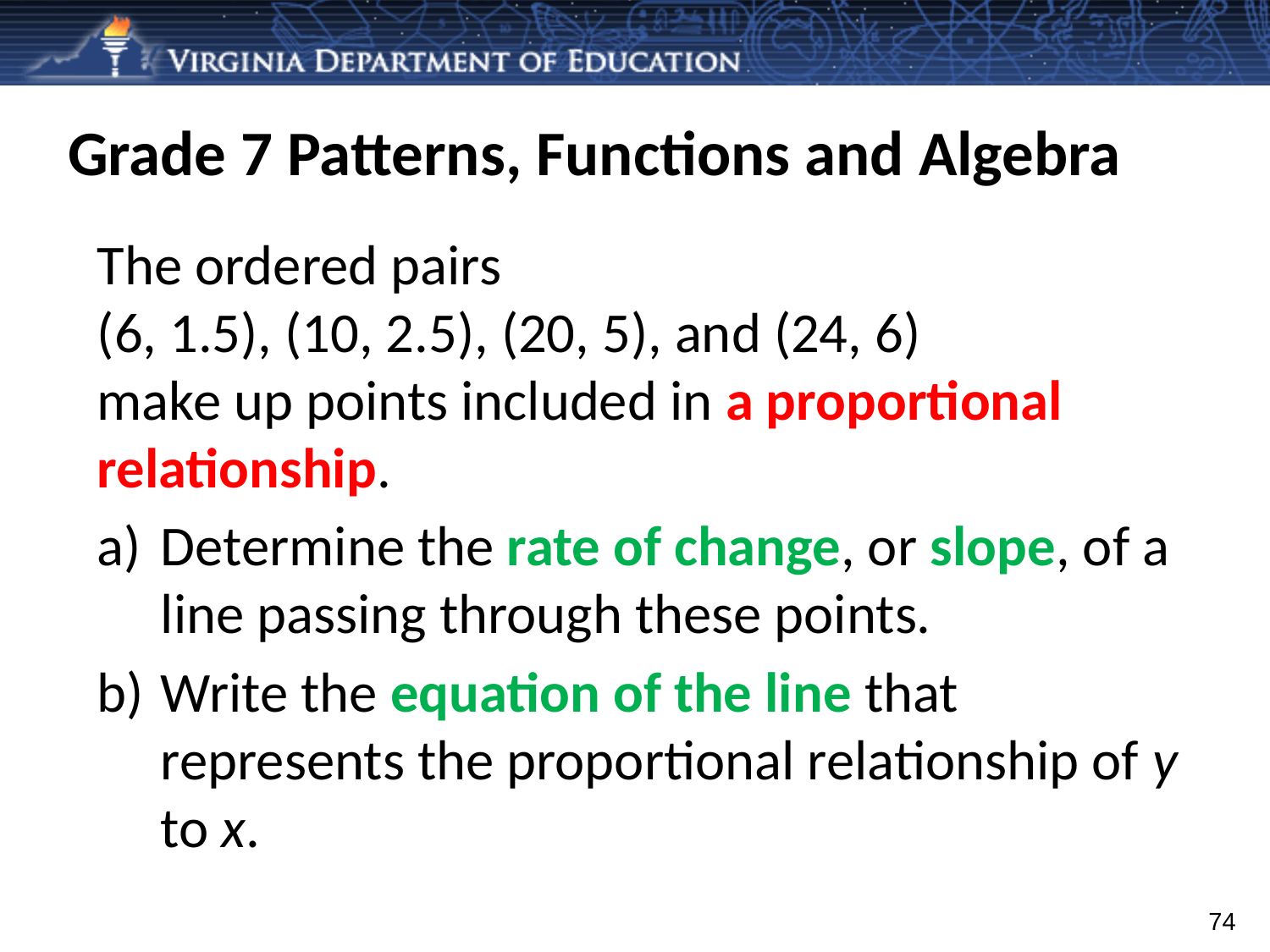

Grade 7 Patterns, Functions and Algebra
The ordered pairs
(6, 1.5), (10, 2.5), (20, 5), and (24, 6)
make up points included in a proportional relationship.
Determine the rate of change, or slope, of a line passing through these points.
Write the equation of the line that represents the proportional relationship of y to x.
74